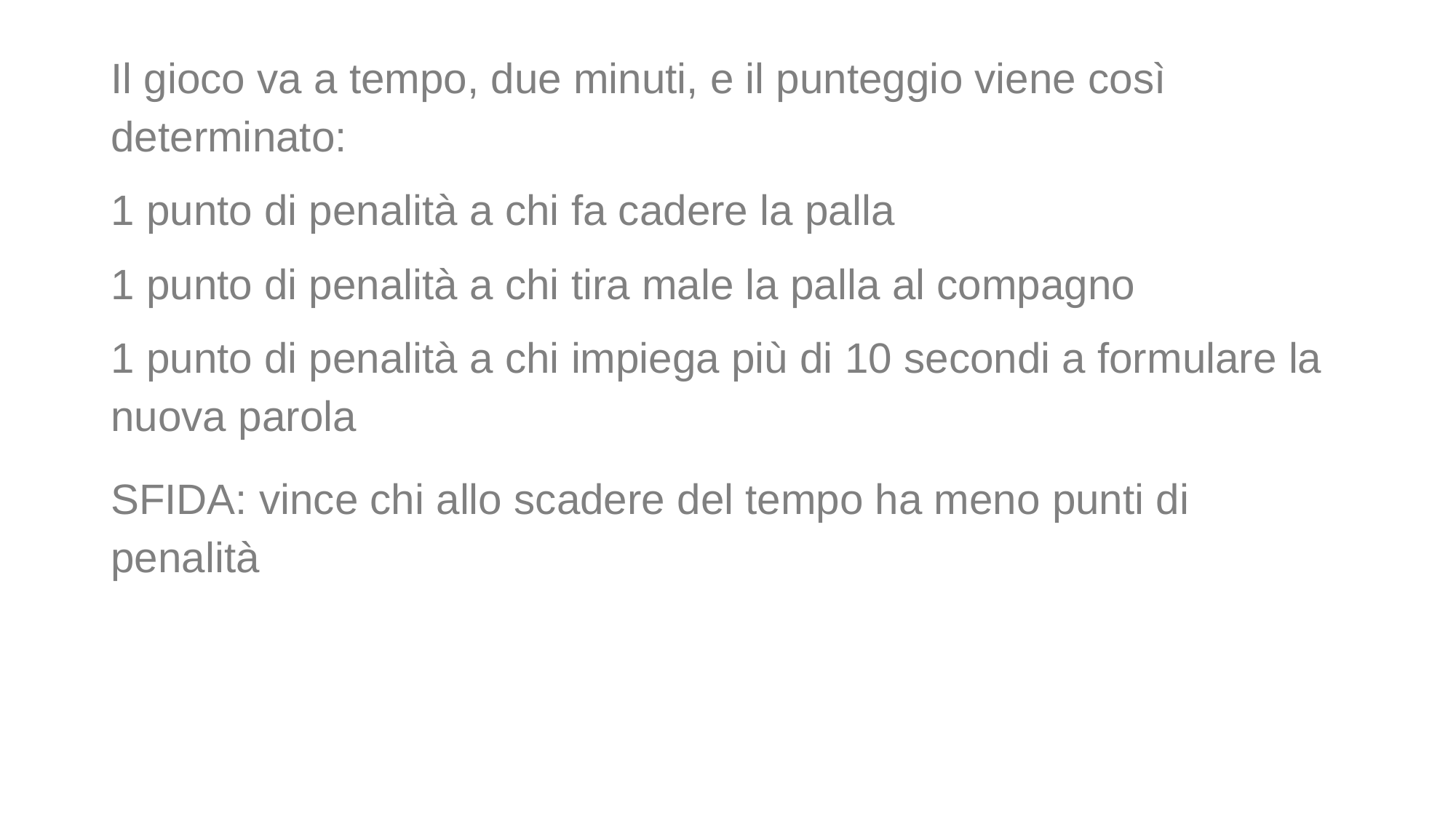

Il gioco va a tempo, due minuti, e il punteggio viene così determinato:
1 punto di penalità a chi fa cadere la palla
1 punto di penalità a chi tira male la palla al compagno
1 punto di penalità a chi impiega più di 10 secondi a formulare la nuova parola
SFIDA: vince chi allo scadere del tempo ha meno punti di penalità